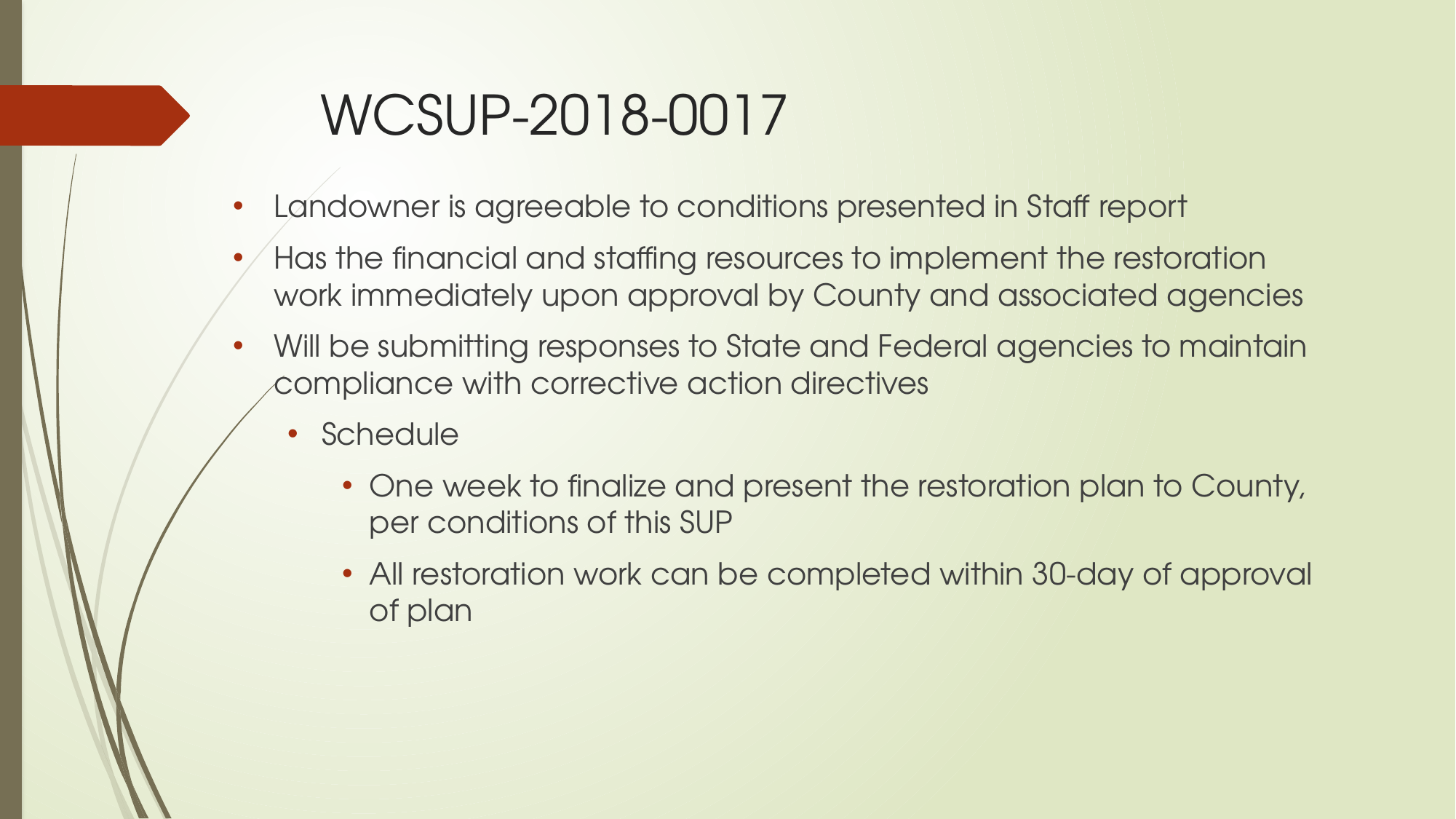

# WCSUP-2018-0017
Landowner is agreeable to conditions presented in Staff report
Has the financial and staffing resources to implement the restoration work immediately upon approval by County and associated agencies
Will be submitting responses to State and Federal agencies to maintain compliance with corrective action directives
Schedule
One week to finalize and present the restoration plan to County, per conditions of this SUP
All restoration work can be completed within 30-day of approval of plan